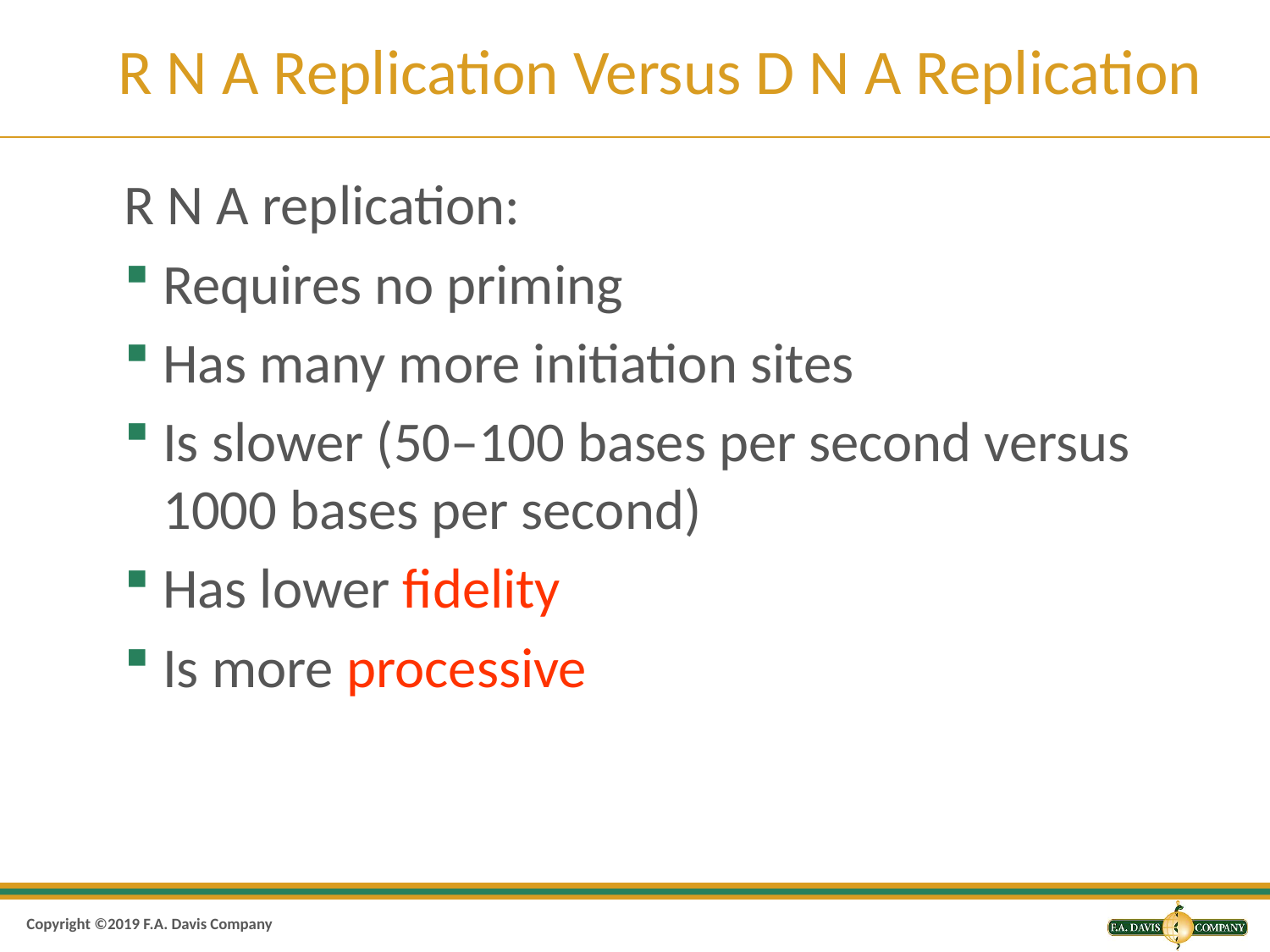

# R N A Replication Versus D N A Replication
R N A replication:
Requires no priming
Has many more initiation sites
Is slower (50–100 bases per second versus 1000 bases per second)
Has lower fidelity
Is more processive